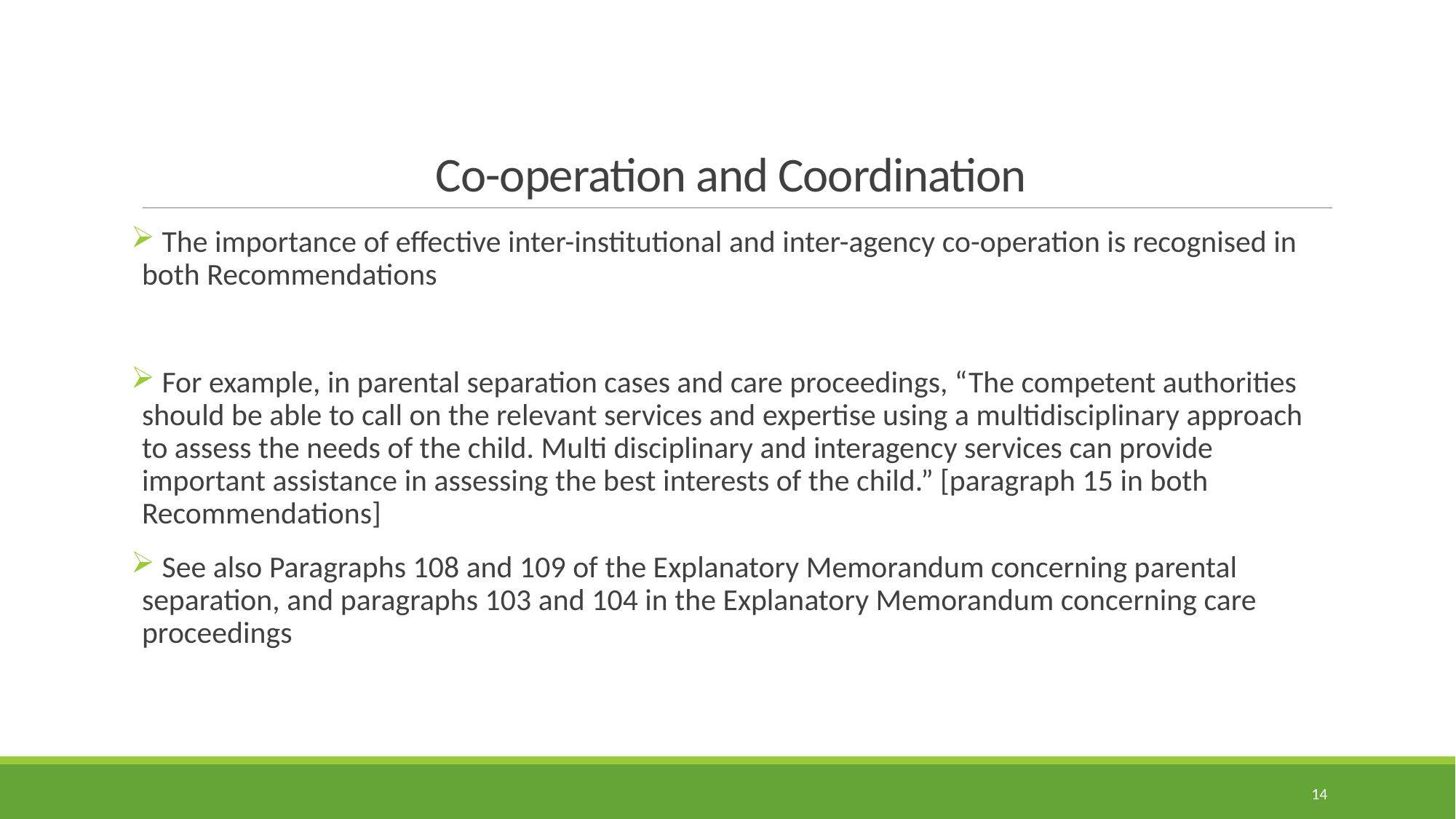

# Co-operation and Coordination
 The importance of effective inter-institutional and inter-agency co-operation is recognised in both Recommendations

 For example, in parental separation cases and care proceedings, “The competent authorities should be able to call on the relevant services and expertise using a multidisciplinary approach to assess the needs of the child. Multi disciplinary and interagency services can provide important assistance in assessing the best interests of the child.” [paragraph 15 in both Recommendations]
 See also Paragraphs 108 and 109 of the Explanatory Memorandum concerning parental separation, and paragraphs 103 and 104 in the Explanatory Memorandum concerning care proceedings
14